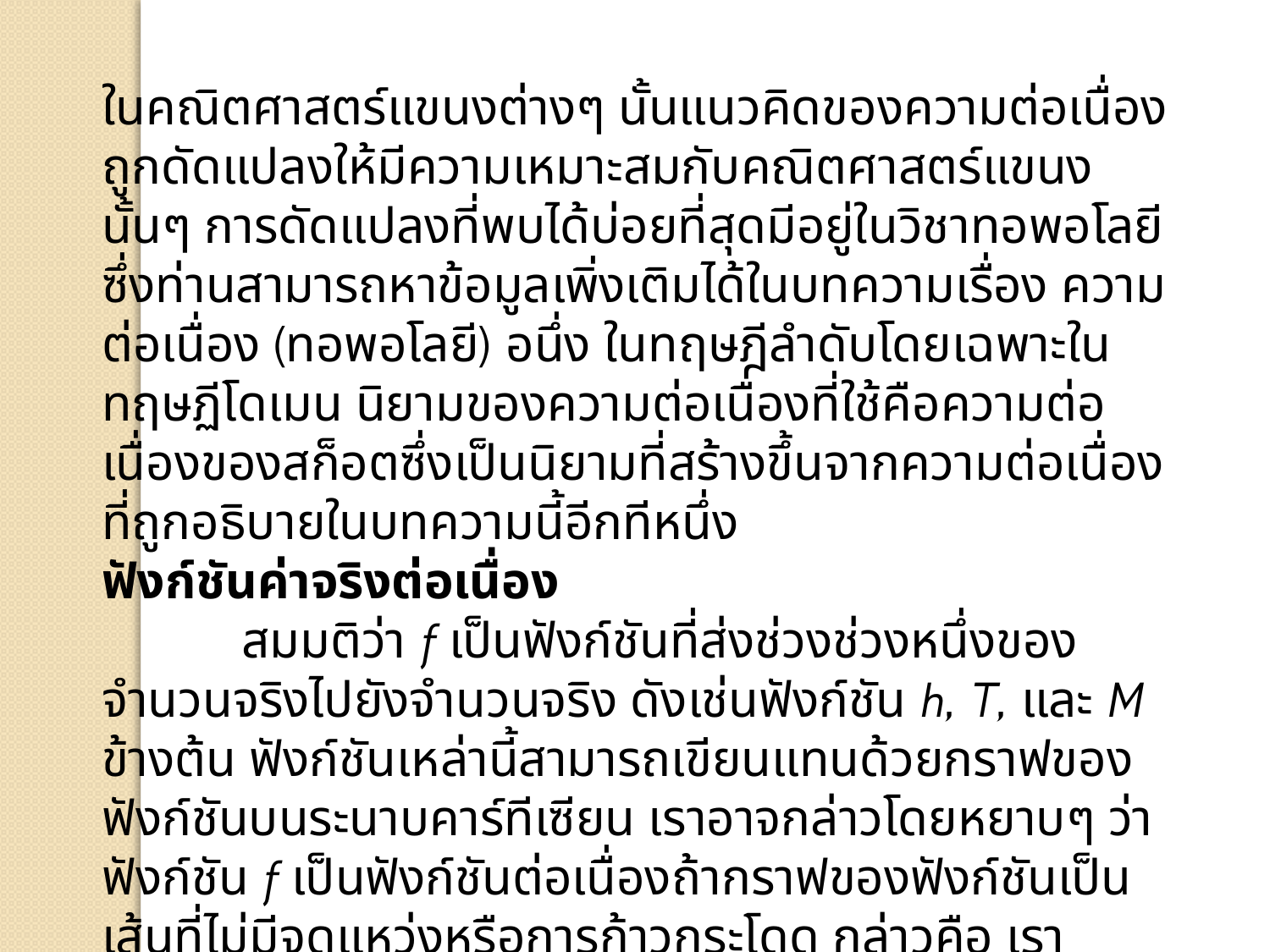

ในคณิตศาสตร์แขนงต่างๆ นั้นแนวคิดของความต่อเนื่องถูกดัดแปลงให้มีความเหมาะสมกับคณิตศาสตร์แขนงนั้นๆ การดัดแปลงที่พบได้บ่อยที่สุดมีอยู่ในวิชาทอพอโลยี ซึ่งท่านสามารถหาข้อมูลเพิ่งเติมได้ในบทความเรื่อง ความต่อเนื่อง (ทอพอโลยี) อนึ่ง ในทฤษฎีลำดับโดยเฉพาะในทฤษฏีโดเมน นิยามของความต่อเนื่องที่ใช้คือความต่อเนื่องของสก็อตซึ่งเป็นนิยามที่สร้างขึ้นจากความต่อเนื่องที่ถูกอธิบายในบทความนี้อีกทีหนึ่ง
ฟังก์ชันค่าจริงต่อเนื่อง
	 สมมติว่า f เป็นฟังก์ชันที่ส่งช่วงช่วงหนึ่งของจำนวนจริงไปยังจำนวนจริง ดังเช่นฟังก์ชัน h, T, และ M ข้างต้น ฟังก์ชันเหล่านี้สามารถเขียนแทนด้วยกราฟของฟังก์ชันบนระนาบคาร์ทีเซียน เราอาจกล่าวโดยหยาบๆ ว่าฟังก์ชัน f เป็นฟังก์ชันต่อเนื่องถ้ากราฟของฟังก์ชันเป็นเส้นที่ไม่มีจุดแหว่งหรือการก้าวกระโดด กล่าวคือ เราสามารถเขียนกราฟได้โดยไม่ต้องยกปากกา
ถ้าจะกล่าวให้รัดกุมตามหลักคณิตศาสตร์แล้ว เรากล่าวว่าฟังก์ชัน f ต่อเนื่องที่จุด c ถ้าเงื่อนไขทั้งสองข้อต่อไปนี้เป็นจริง